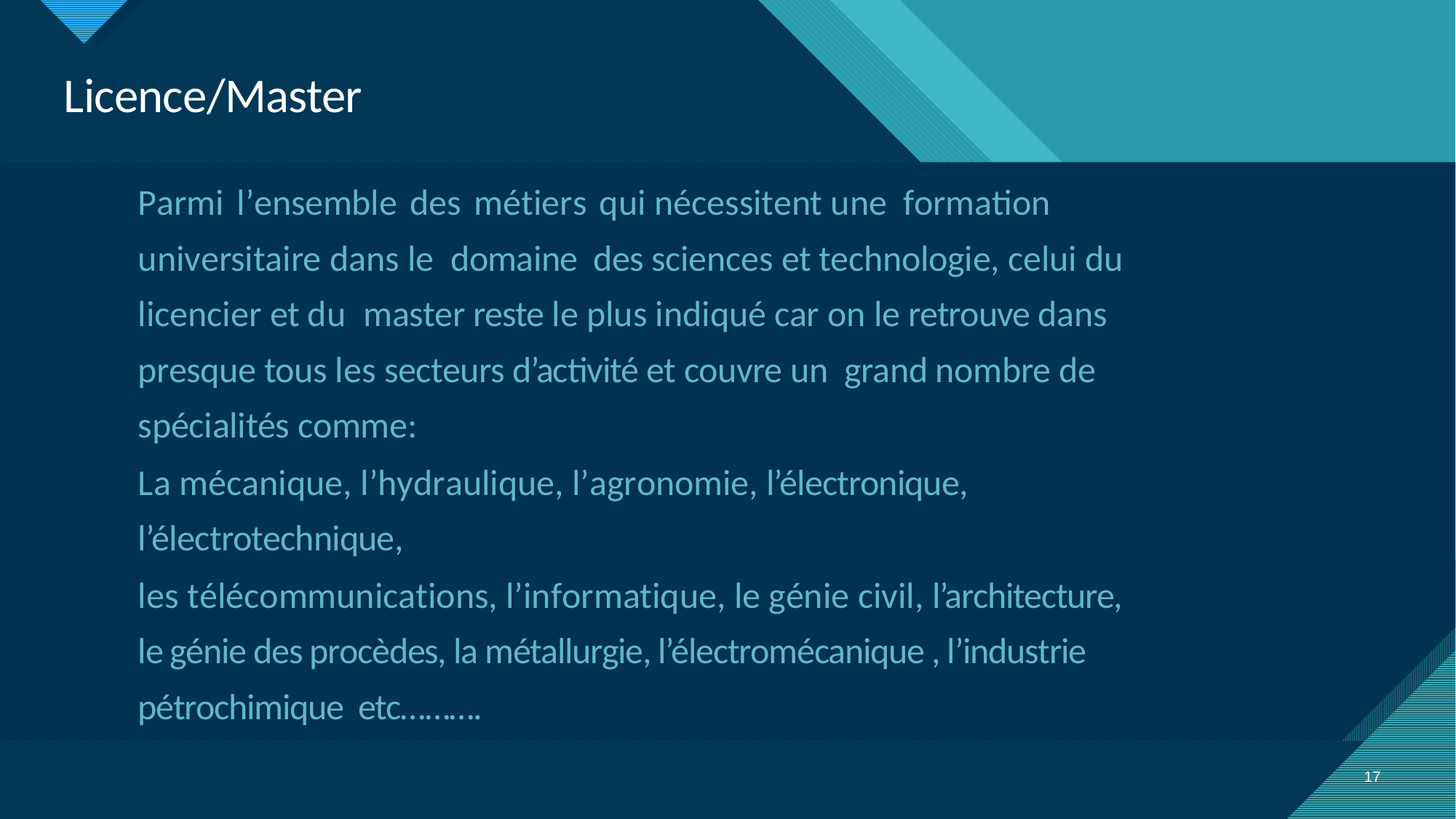

# Licence/Master
Parmi l’ensemble des métiers qui nécessitent une  formation  universitaire dans le  domaine  des sciences et technologie, celui du licencier et du  master reste le plus indiqué car on le retrouve dans  presque tous les secteurs d’activité et couvre un  grand nombre de spécialités comme:
La mécanique, l’hydraulique, l’agronomie, l’électronique, l’électrotechnique,
les télécommunications, l’informatique, le génie civil, l’architecture, le génie des procèdes, la métallurgie, l’électromécanique , l’industrie pétrochimique  etc……….

17